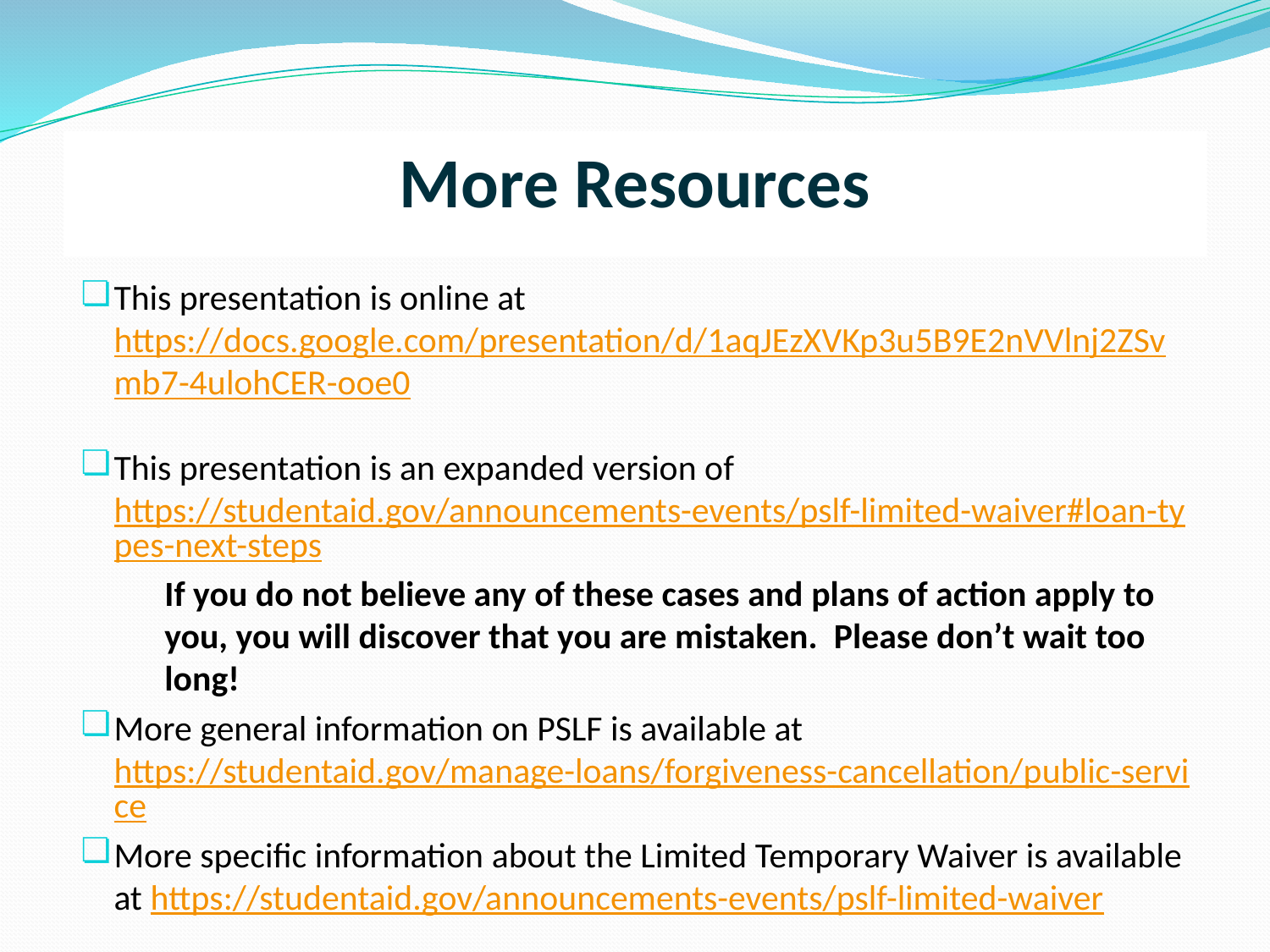

# More Resources
This presentation is online at https://docs.google.com/presentation/d/1aqJEzXVKp3u5B9E2nVVlnj2ZSvmb7-4ulohCER-ooe0

This presentation is an expanded version of https://studentaid.gov/announcements-events/pslf-limited-waiver#loan-types-next-steps
If you do not believe any of these cases and plans of action apply to you, you will discover that you are mistaken.  Please don’t wait too long!
More general information on PSLF is available at https://studentaid.gov/manage-loans/forgiveness-cancellation/public-service
More specific information about the Limited Temporary Waiver is available at https://studentaid.gov/announcements-events/pslf-limited-waiver